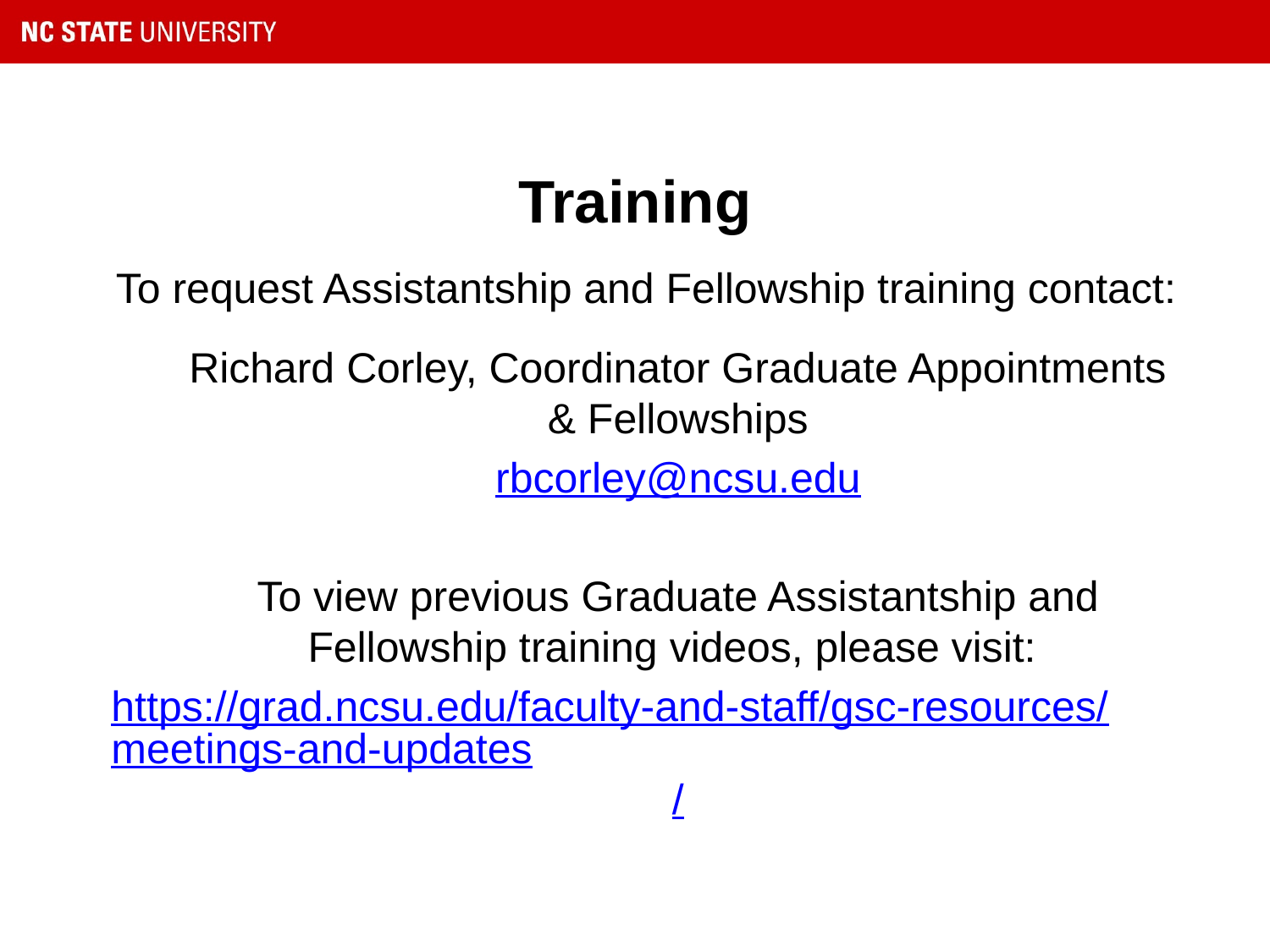

# Training
To request Assistantship and Fellowship training contact:

Richard Corley, Coordinator Graduate Appointments & Fellowships
rbcorley@ncsu.edu

To view previous Graduate Assistantship and Fellowship training videos, please visit:
https://grad.ncsu.edu/faculty-and-staff/gsc-resources/meetings-and-updates/